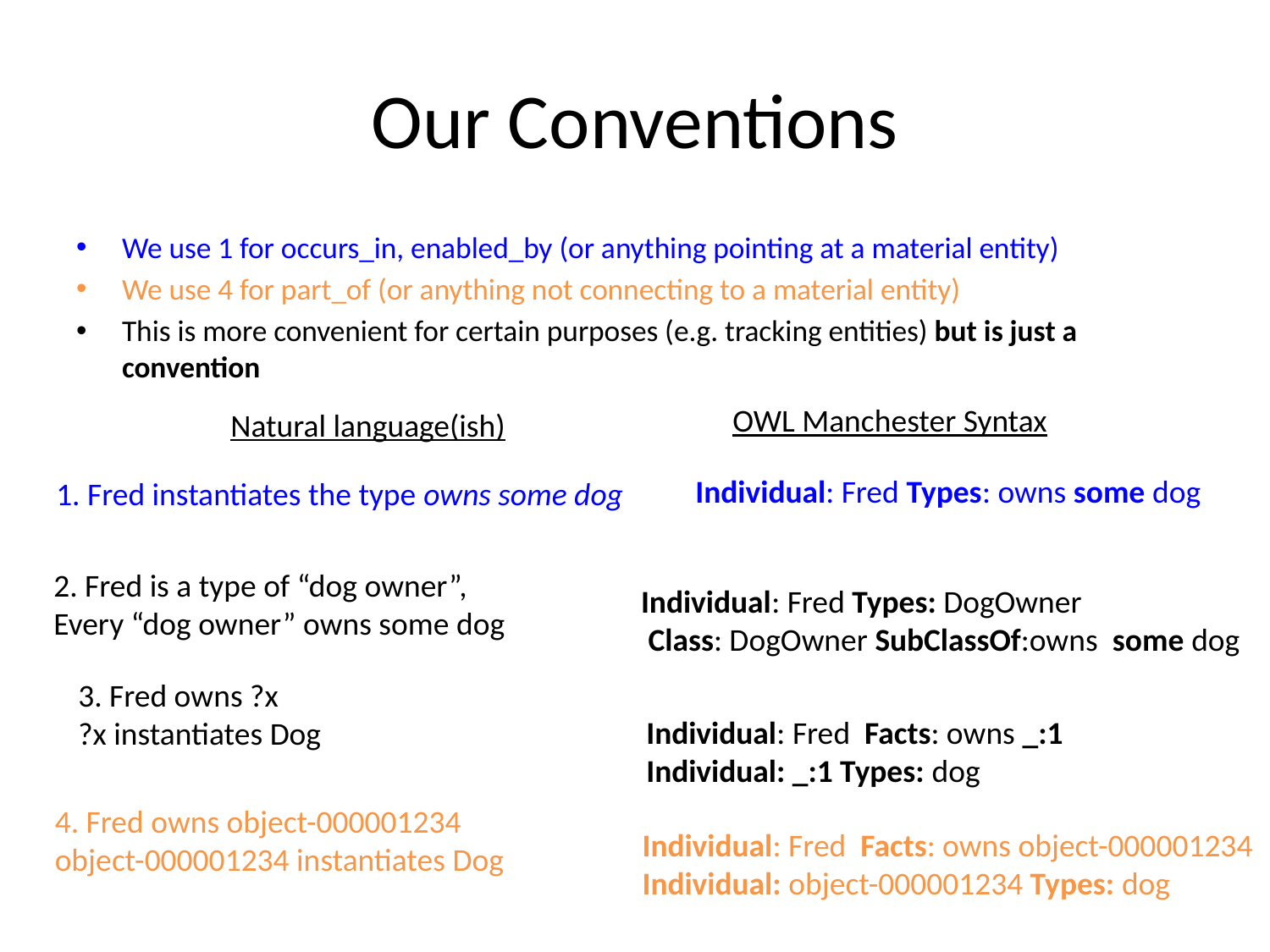

# Our Conventions
We use 1 for occurs_in, enabled_by (or anything pointing at a material entity)
We use 4 for part_of (or anything not connecting to a material entity)
This is more convenient for certain purposes (e.g. tracking entities) but is just a convention
OWL Manchester Syntax
Natural language(ish)
Individual: Fred Types: owns some dog
1. Fred instantiates the type owns some dog
2. Fred is a type of “dog owner”,
Every “dog owner” owns some dog
Individual: Fred Types: DogOwner
 Class: DogOwner SubClassOf:owns  some dog
3. Fred owns ?x
?x instantiates Dog

Individual: Fred  Facts: owns _:1
Individual: _:1 Types: dog
4. Fred owns object-000001234
object-000001234 instantiates Dog

Individual: Fred  Facts: owns object-000001234
Individual: object-000001234 Types: dog